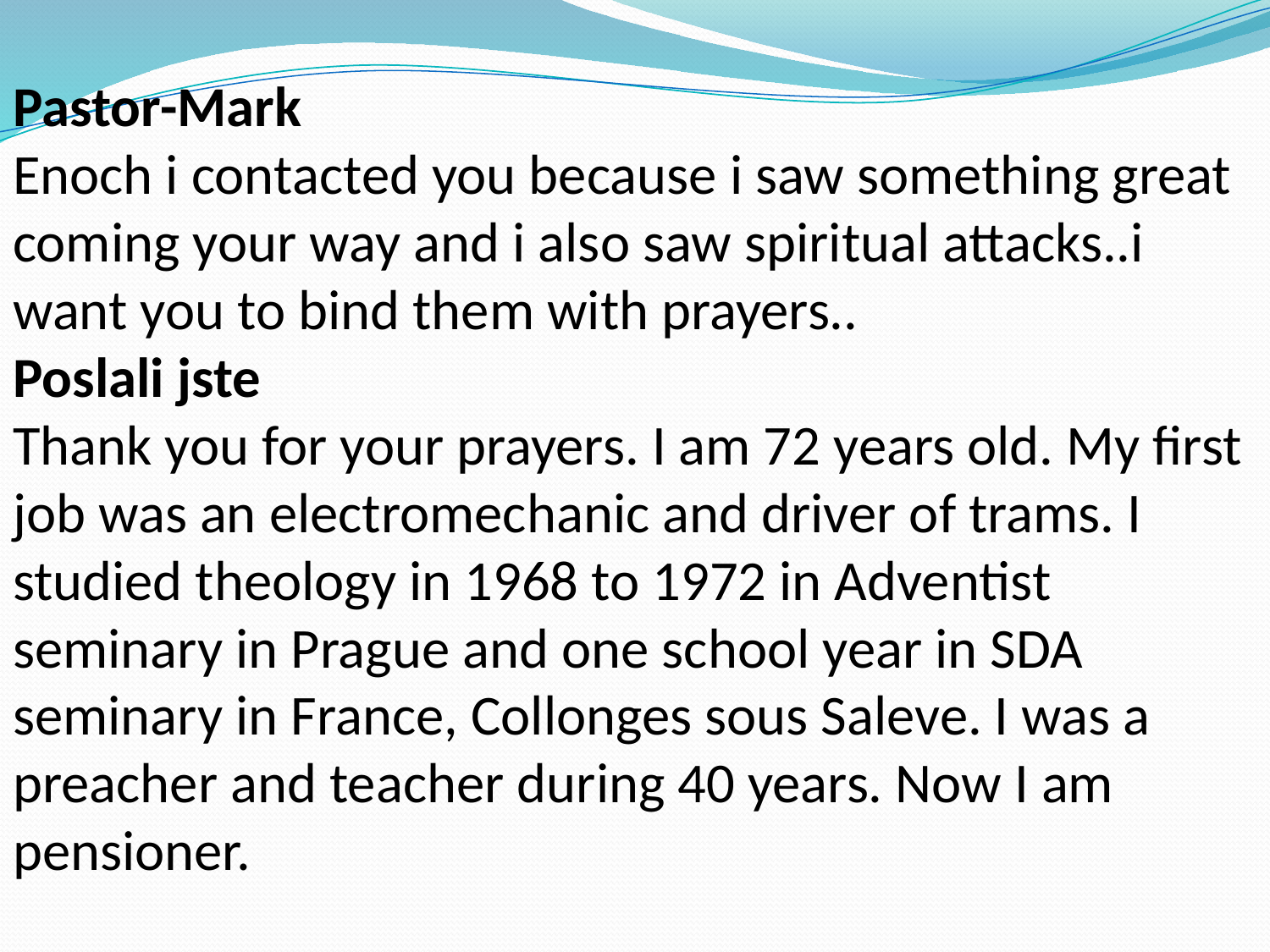

Pastor-Mark
Enoch i contacted you because i saw something great coming your way and i also saw spiritual attacks..i want you to bind them with prayers..
Poslali jste
Thank you for your prayers. I am 72 years old. My first job was an electromechanic and driver of trams. I studied theology in 1968 to 1972 in Adventist seminary in Prague and one school year in SDA seminary in France, Collonges sous Saleve. I was a preacher and teacher during 40 years. Now I am pensioner.